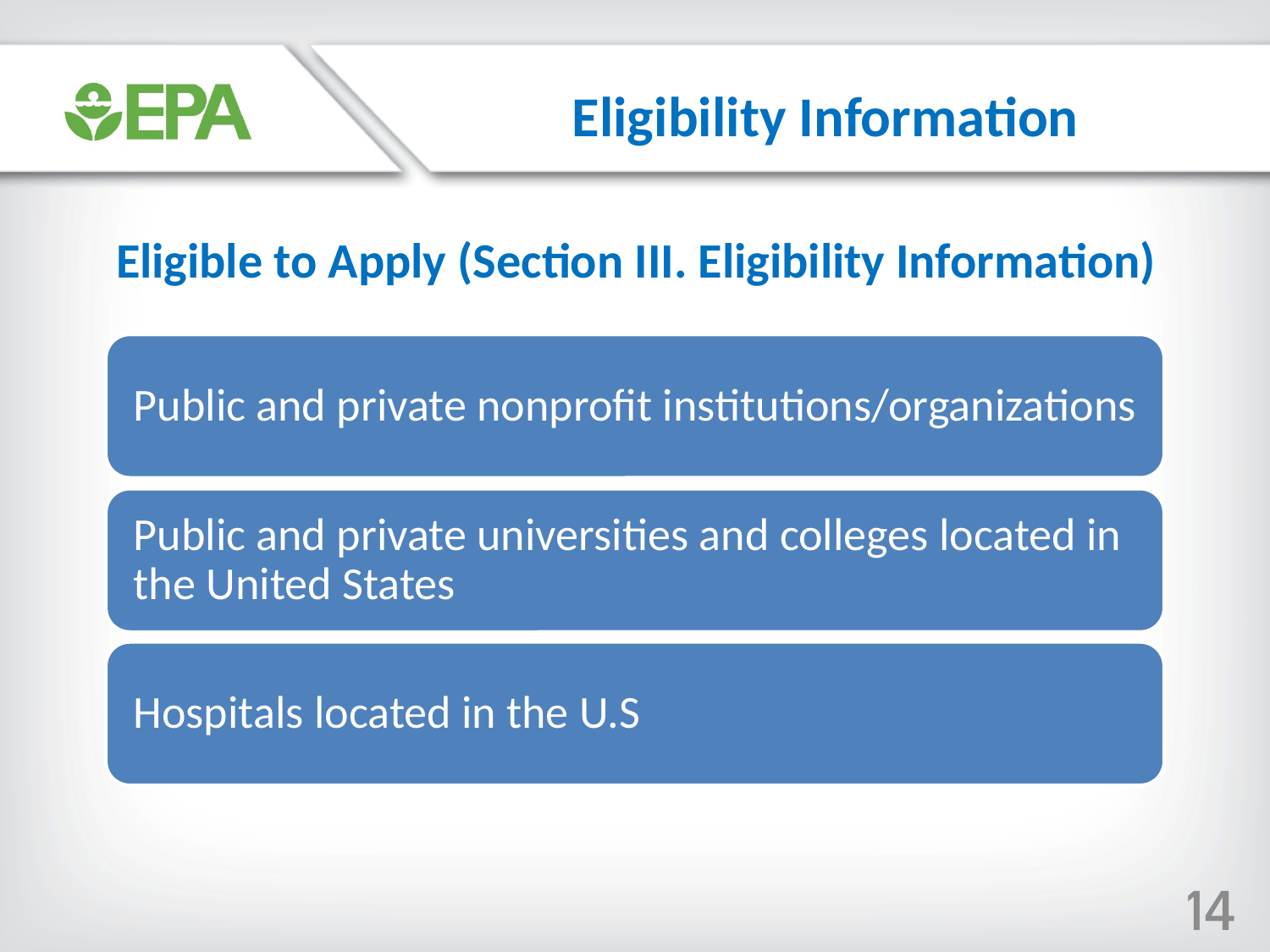

Eligibility Information
Eligible to Apply (Section III. Eligibility Information)
Public and private nonprofit institutions/organizations
Public and private universities and colleges located in the United States
Hospitals located in the U.S
14